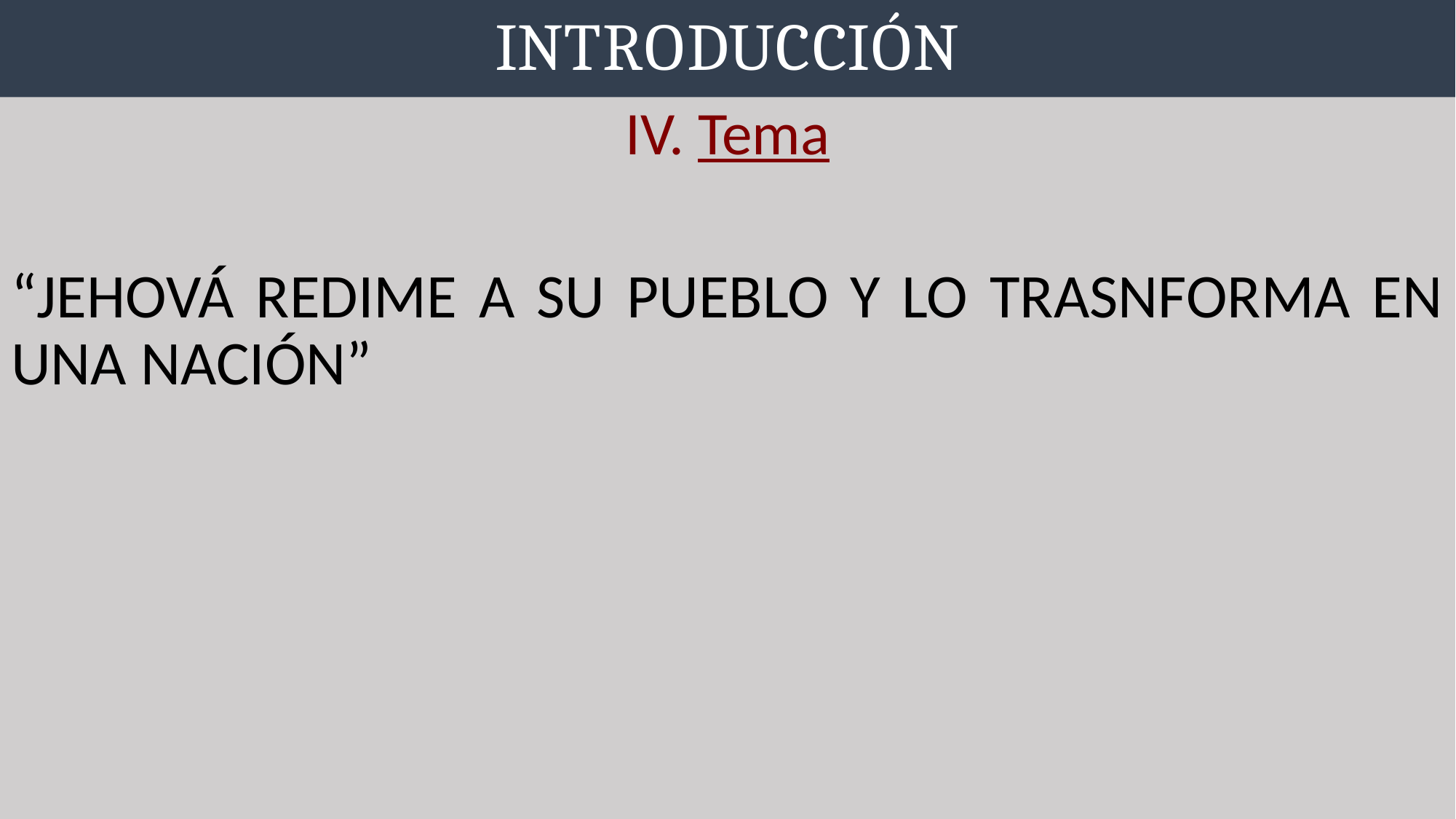

# INTRODUCCIÓN
IV. Tema

“JEHOVÁ REDIME A SU PUEBLO Y LO TRASNFORMA EN UNA NACIÓN”